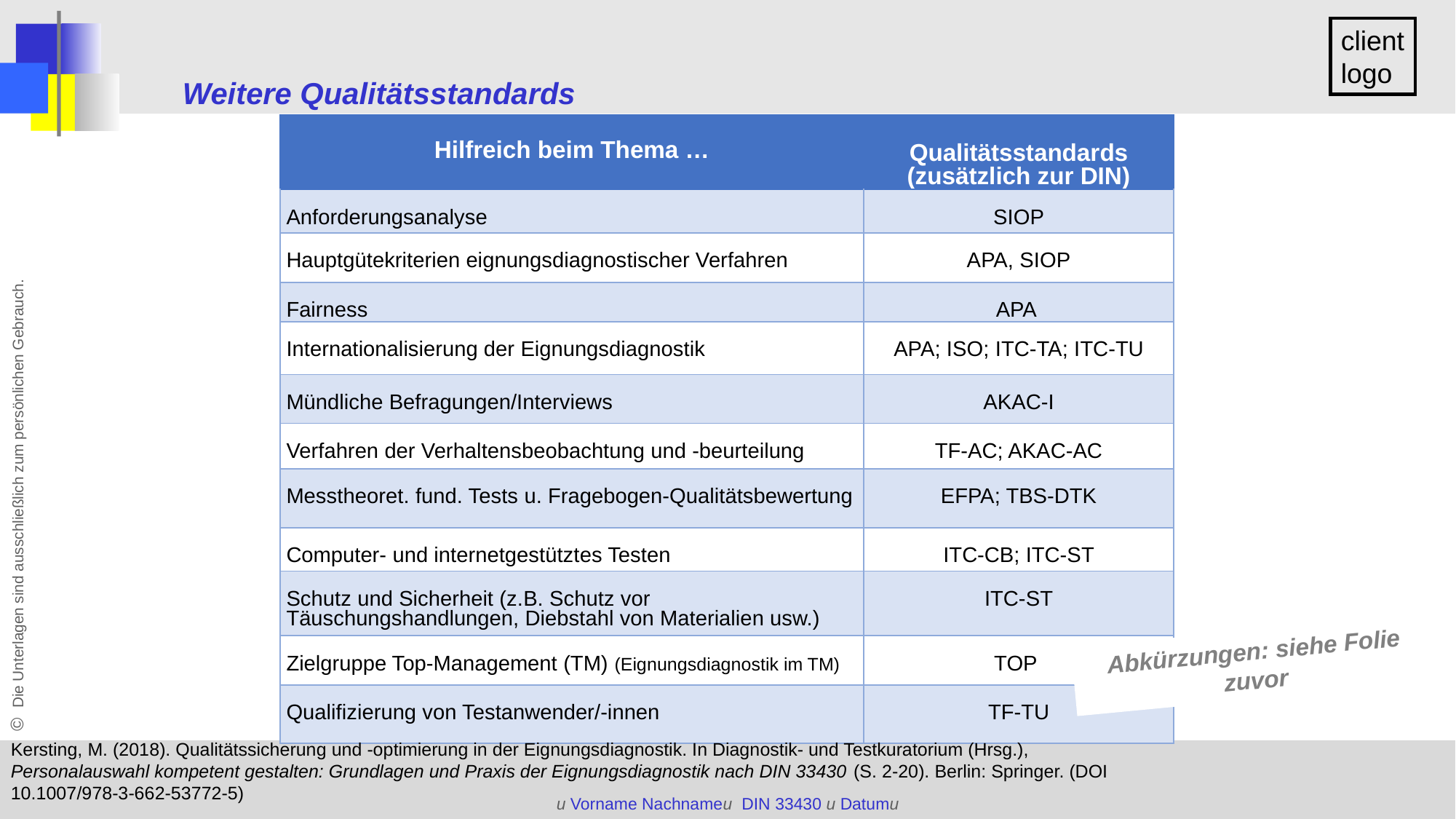

Weitere Qualitätsstandards
| Hilfreich beim Thema … | Qualitätsstandards (zusätzlich zur DIN) |
| --- | --- |
| Anforderungsanalyse | SIOP |
| Hauptgütekriterien eignungsdiagnostischer Verfahren | APA, SIOP |
| Fairness | APA |
| Internationalisierung der Eignungsdiagnostik | APA; ISO; ITC-TA; ITC-TU |
| Mündliche Befragungen/Interviews | AKAC-I |
| Verfahren der Verhaltensbeobachtung und -beurteilung | TF-AC; AKAC-AC |
| Messtheoret. fund. Tests u. Fragebogen-Qualitätsbewertung | EFPA; TBS-DTK |
| Computer- und internetgestütztes Testen | ITC-CB; ITC-ST |
| Schutz und Sicherheit (z.B. Schutz vor Täuschungshandlungen, Diebstahl von Materialien usw.) | ITC-ST |
| Zielgruppe Top-Management (TM) (Eignungsdiagnostik im TM) | TOP |
| Qualifizierung von Testanwender/-innen | TF-TU |
Abkürzungen: siehe Folie zuvor
Kersting, M. (2018). Qualitätssicherung und -optimierung in der Eignungsdiagnostik. In Diagnostik- und Testkuratorium (Hrsg.), Personalauswahl kompetent gestalten: Grundlagen und Praxis der Eignungsdiagnostik nach DIN 33430 (S. 2-20). Berlin: Springer. (DOI 10.1007/978-3-662-53772-5)